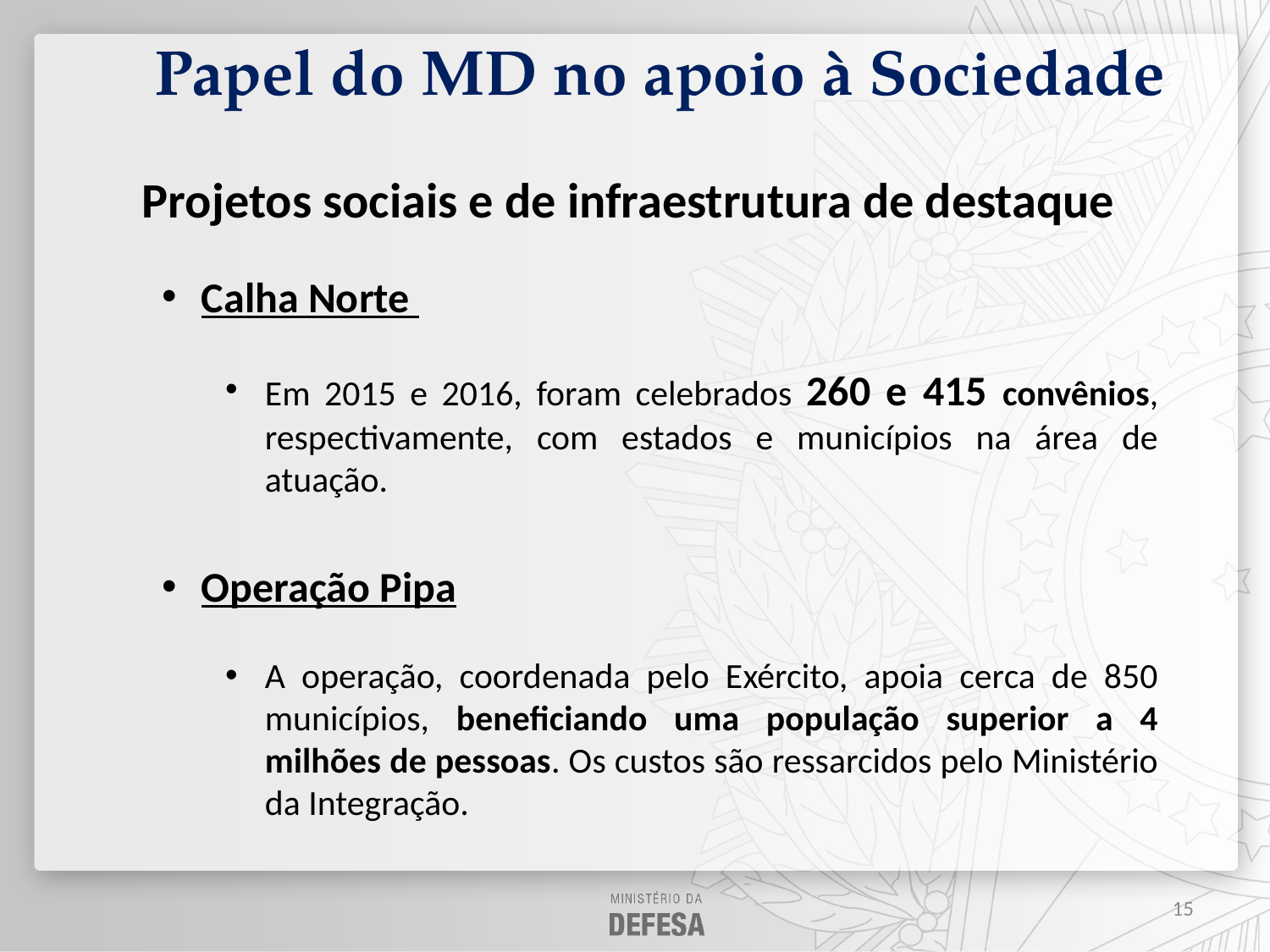

Papel do MD no apoio à Sociedade
Projetos sociais e de infraestrutura de destaque

Calha Norte

Em 2015 e 2016, foram celebrados 260 e 415 convênios, respectivamente, com estados e municípios na área de atuação.

Operação Pipa

A operação, coordenada pelo Exército, apoia cerca de 850 municípios, beneficiando uma população superior a 4 milhões de pessoas. Os custos são ressarcidos pelo Ministério da Integração.

15